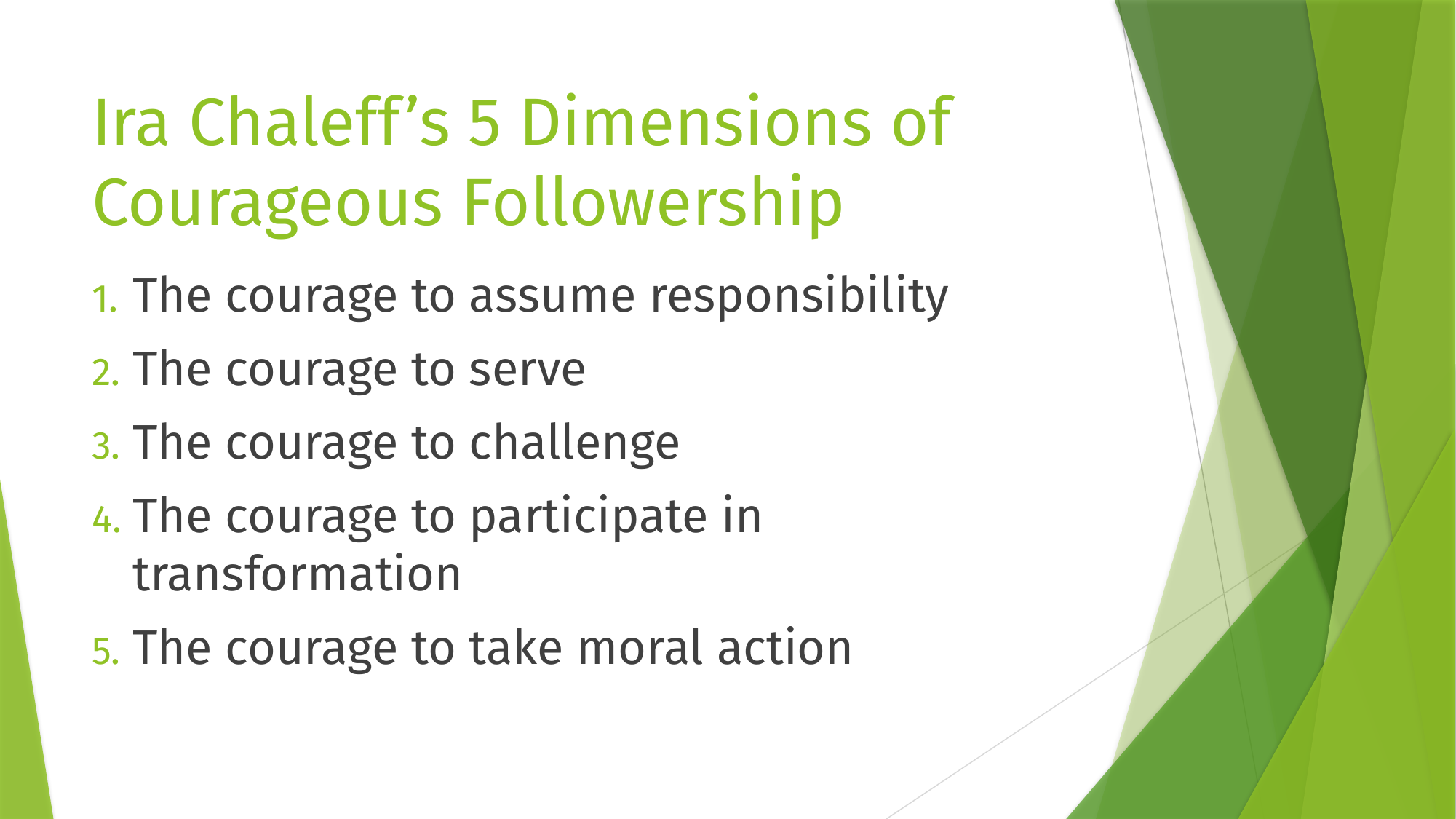

# Ira Chaleff’s 5 Dimensions of Courageous Followership
The courage to assume responsibility
The courage to serve
The courage to challenge
The courage to participate in transformation
The courage to take moral action